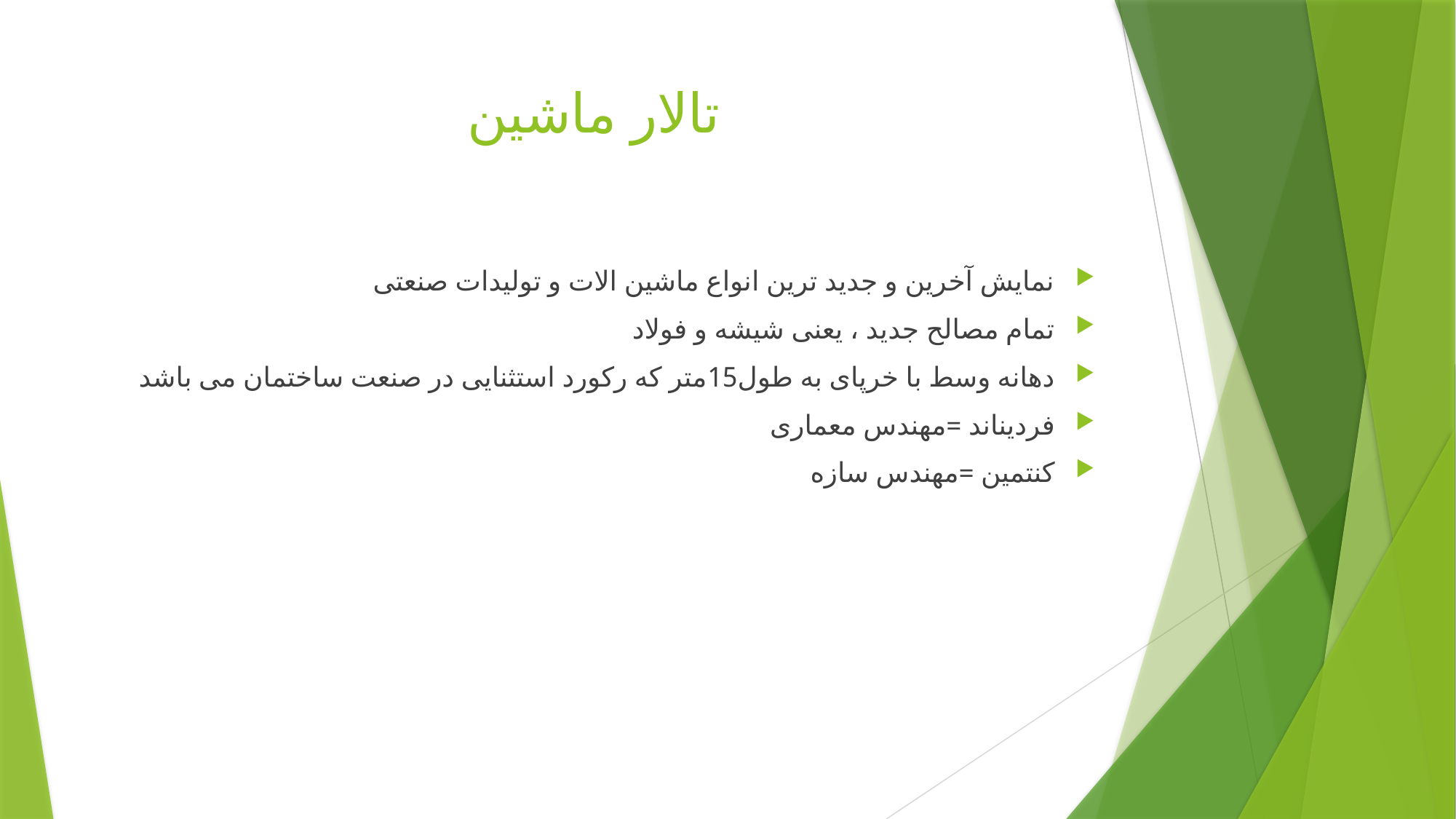

# تالار ماشین
نمایش آخرین و جدید ترین انواع ماشین الات و تولیدات صنعتی
تمام مصالح جدید ، یعنی شیشه و فولاد
دهانه وسط با خرپای به طول15متر که رکورد استثنایی در صنعت ساختمان می باشد
فردیناند =مهندس معماری
کنتمین =مهندس سازه